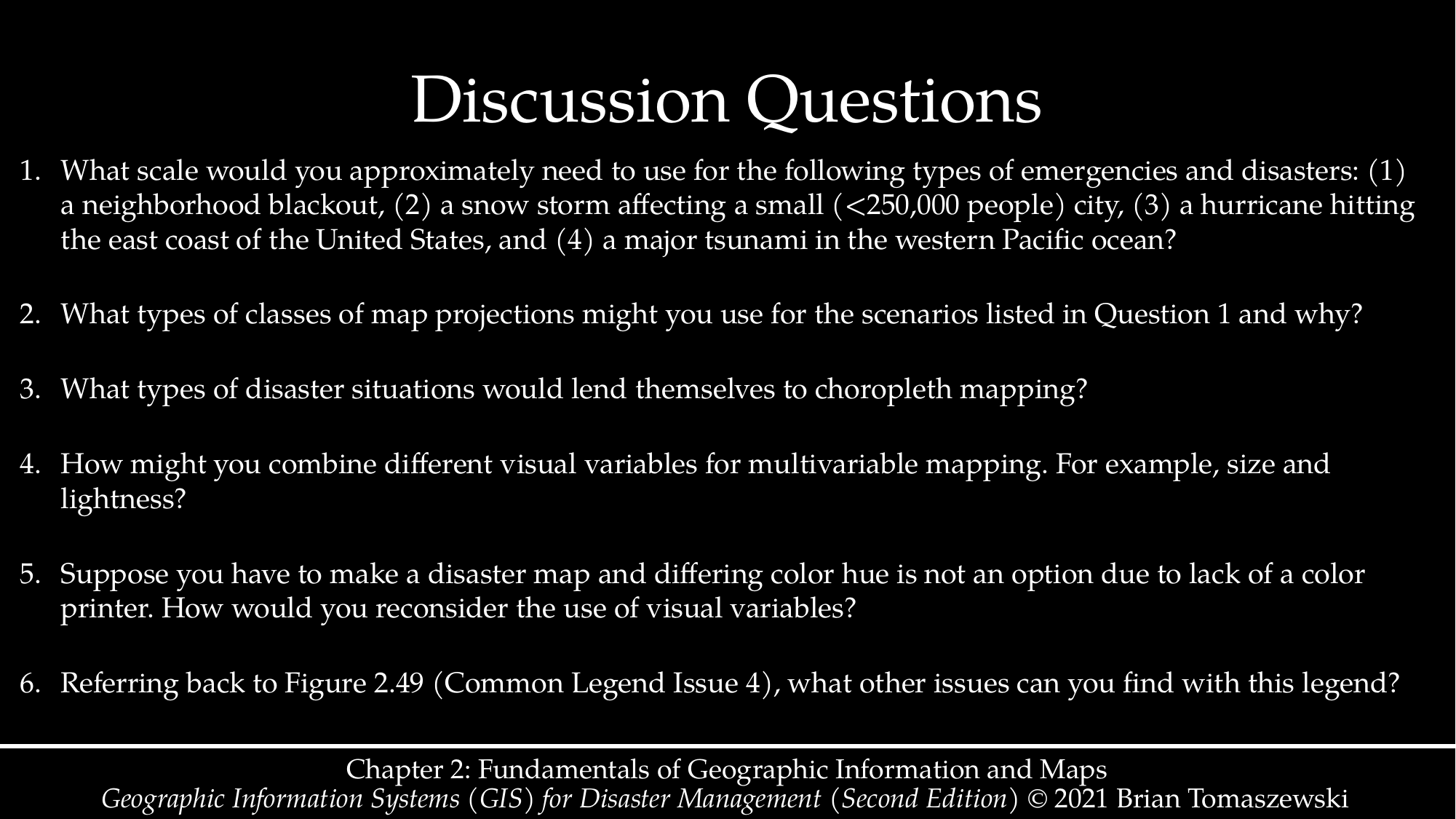

# Discussion Questions
What scale would you approximately need to use for the following types of emergencies and disasters: (1) a neighborhood blackout, (2) a snow storm affecting a small (<250,000 people) city, (3) a hurricane hitting the east coast of the United States, and (4) a major tsunami in the western Pacific ocean?
What types of classes of map projections might you use for the scenarios listed in Question 1 and why?
What types of disaster situations would lend themselves to choropleth mapping?
How might you combine different visual variables for multivariable mapping. For example, size and lightness?
Suppose you have to make a disaster map and differing color hue is not an option due to lack of a color printer. How would you reconsider the use of visual variables?
Referring back to Figure 2.49 (Common Legend Issue 4), what other issues can you find with this legend?